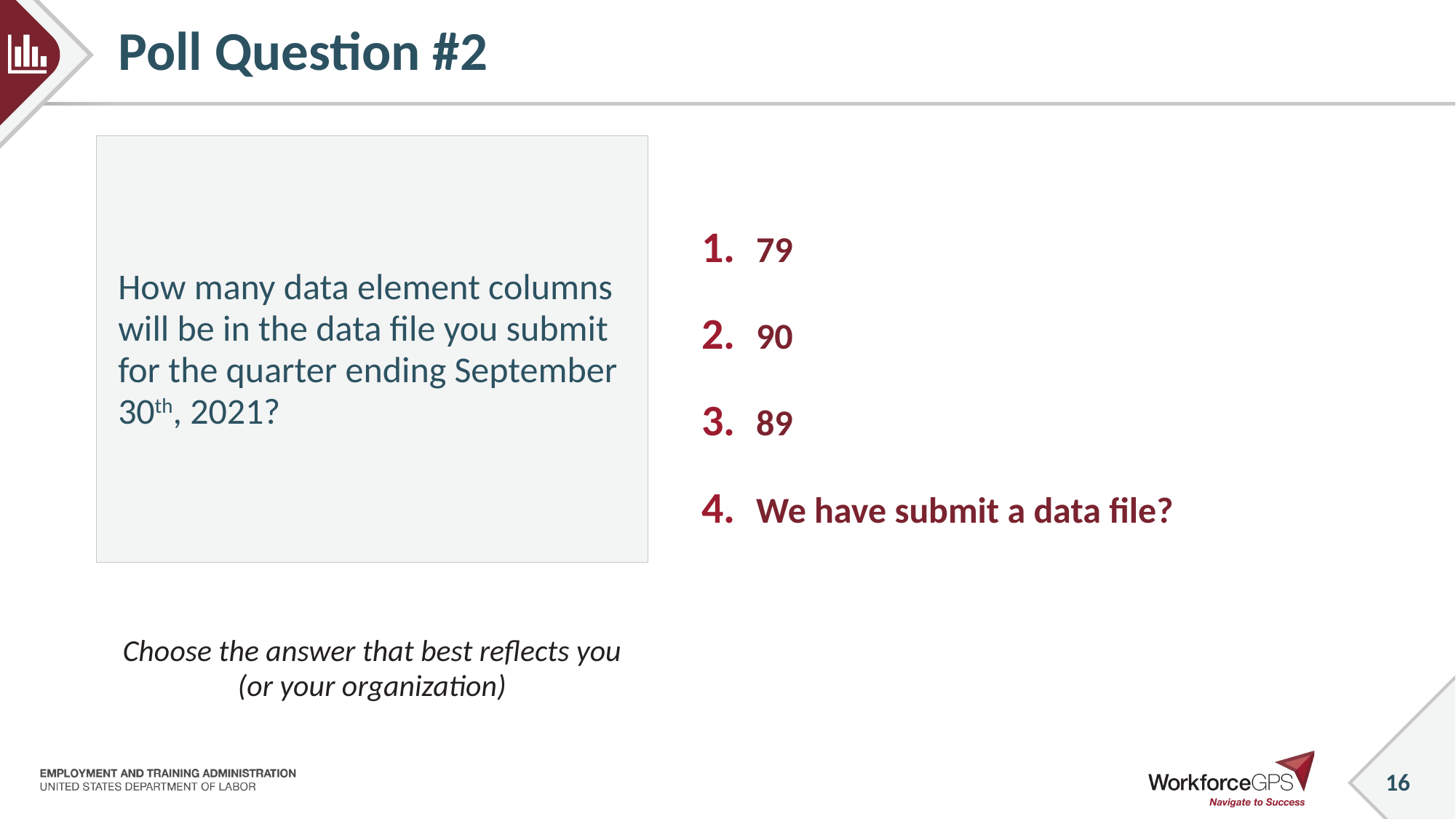

# Poll Question #2
How many data element columns will be in the data file you submit for the quarter ending September 30th, 2021?
79
90
89
We have submit a data file?
Choose the answer that best reflects you (or your organization)
16